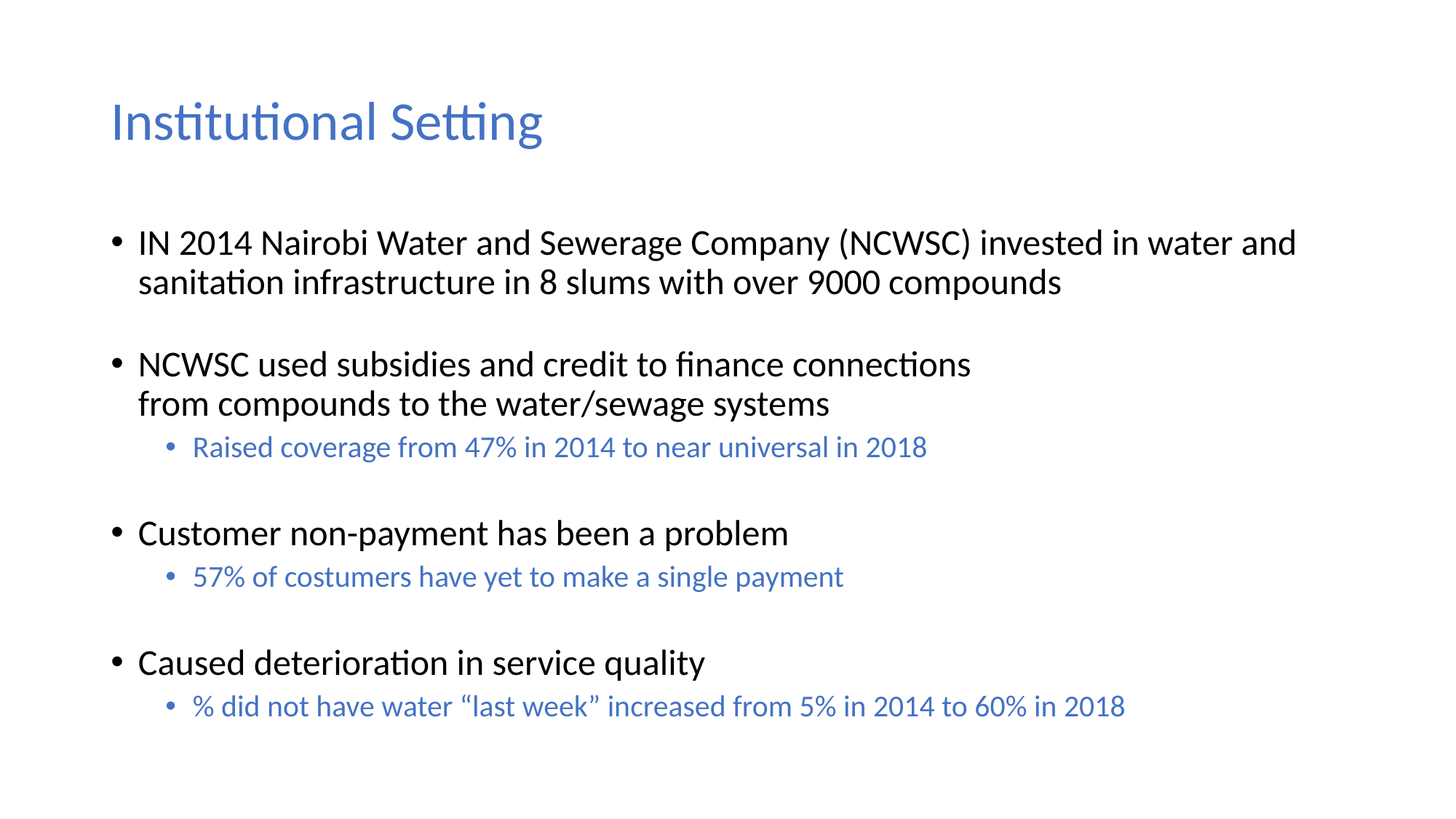

# Institutional Setting
IN 2014 Nairobi Water and Sewerage Company (NCWSC) invested in water and sanitation infrastructure in 8 slums with over 9000 compounds

NCWSC used subsidies and credit to finance connections                                           from compounds to the water/sewage systems
Raised coverage from 47% in 2014 to near universal in 2018

Customer non-payment has been a problem
57% of costumers have yet to make a single payment

Caused deterioration in service quality
% did not have water “last week” increased from 5% in 2014 to 60% in 2018